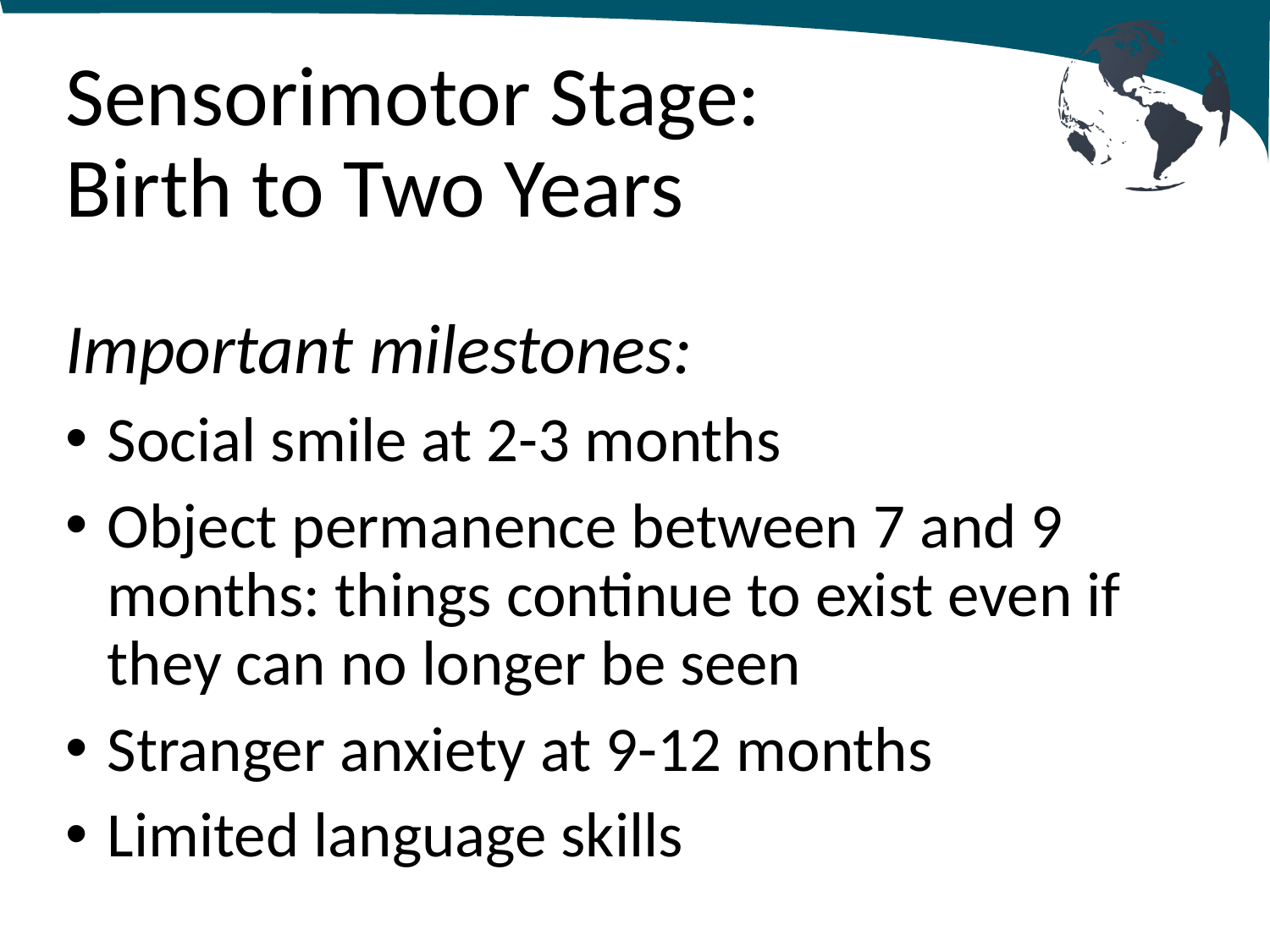

# Sensorimotor Stage: Birth to Two Years
Important milestones:
Social smile at 2-3 months
Object permanence between 7 and 9 months: things continue to exist even if they can no longer be seen
Stranger anxiety at 9-12 months
Limited language skills